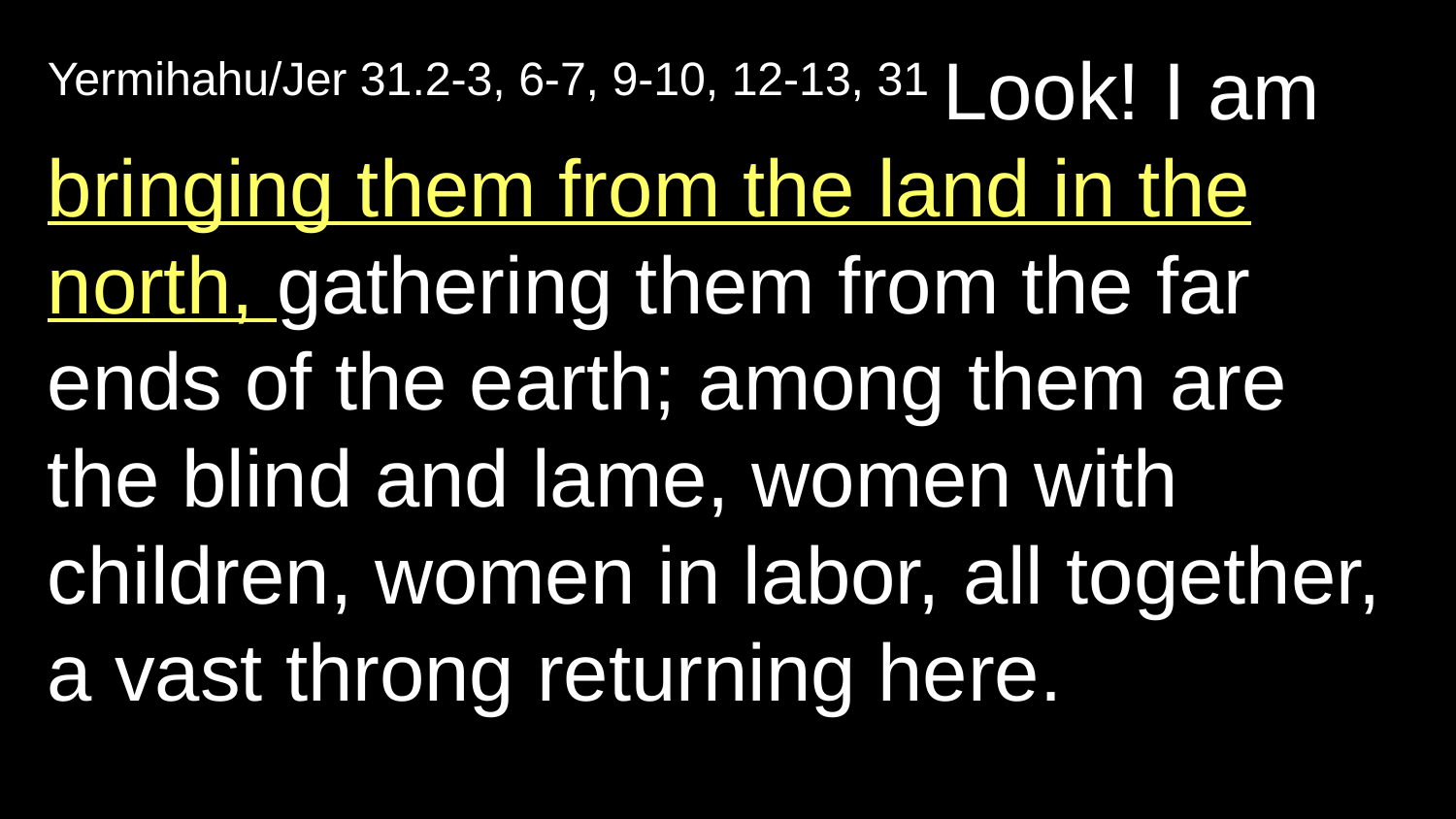

Yermihahu/Jer 31.2-3, 6-7, 9-10, 12-13, 31 Look! I am bringing them from the land in the north, gathering them from the far ends of the earth; among them are the blind and lame, women with children, women in labor, all together, a vast throng returning here.